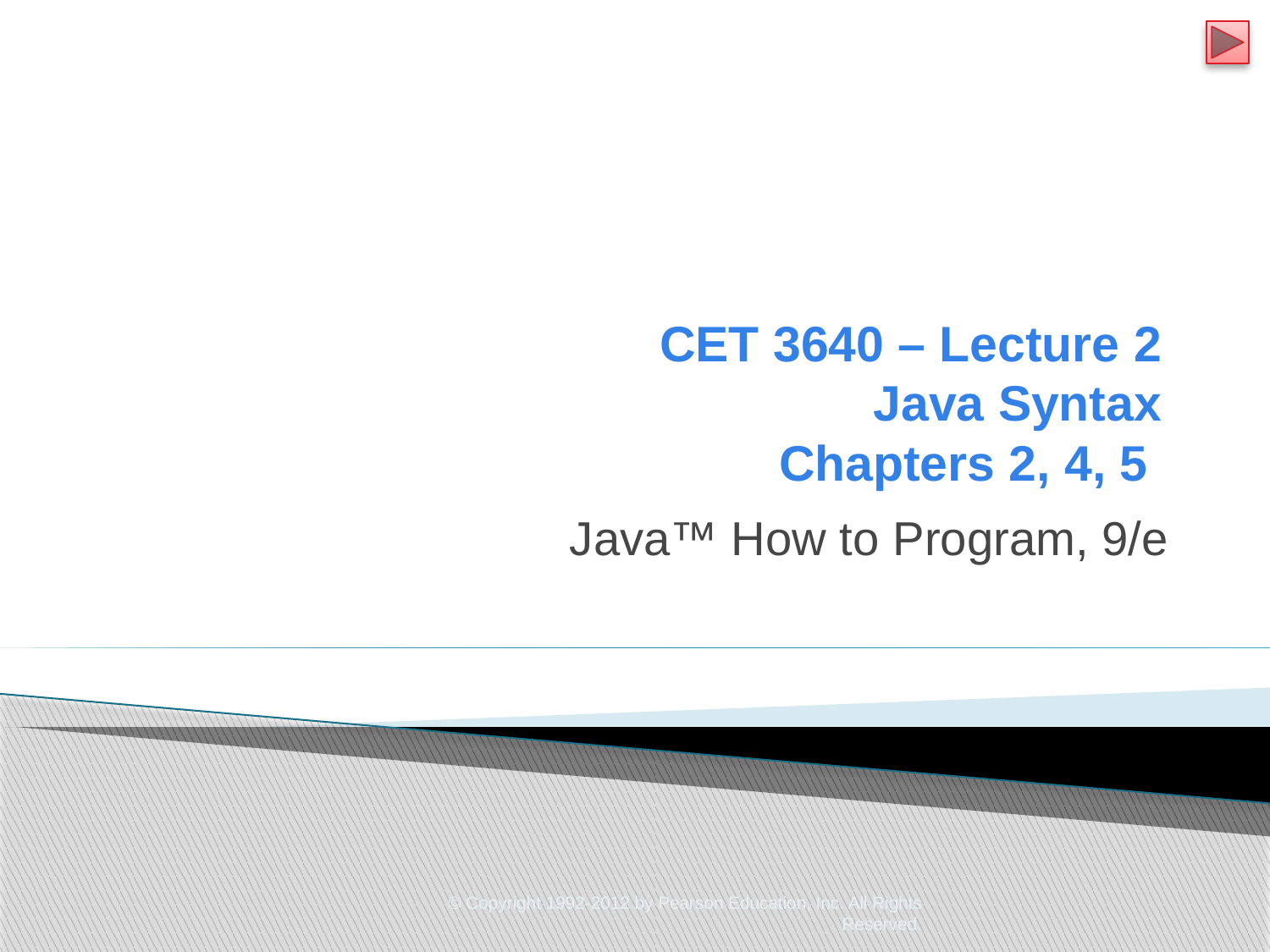

# CET 3640 – Lecture 2 Java Syntax Chapters 2, 4, 5
Java™ How to Program, 9/e
© Copyright 1992-2012 by Pearson Education, Inc. All Rights Reserved.